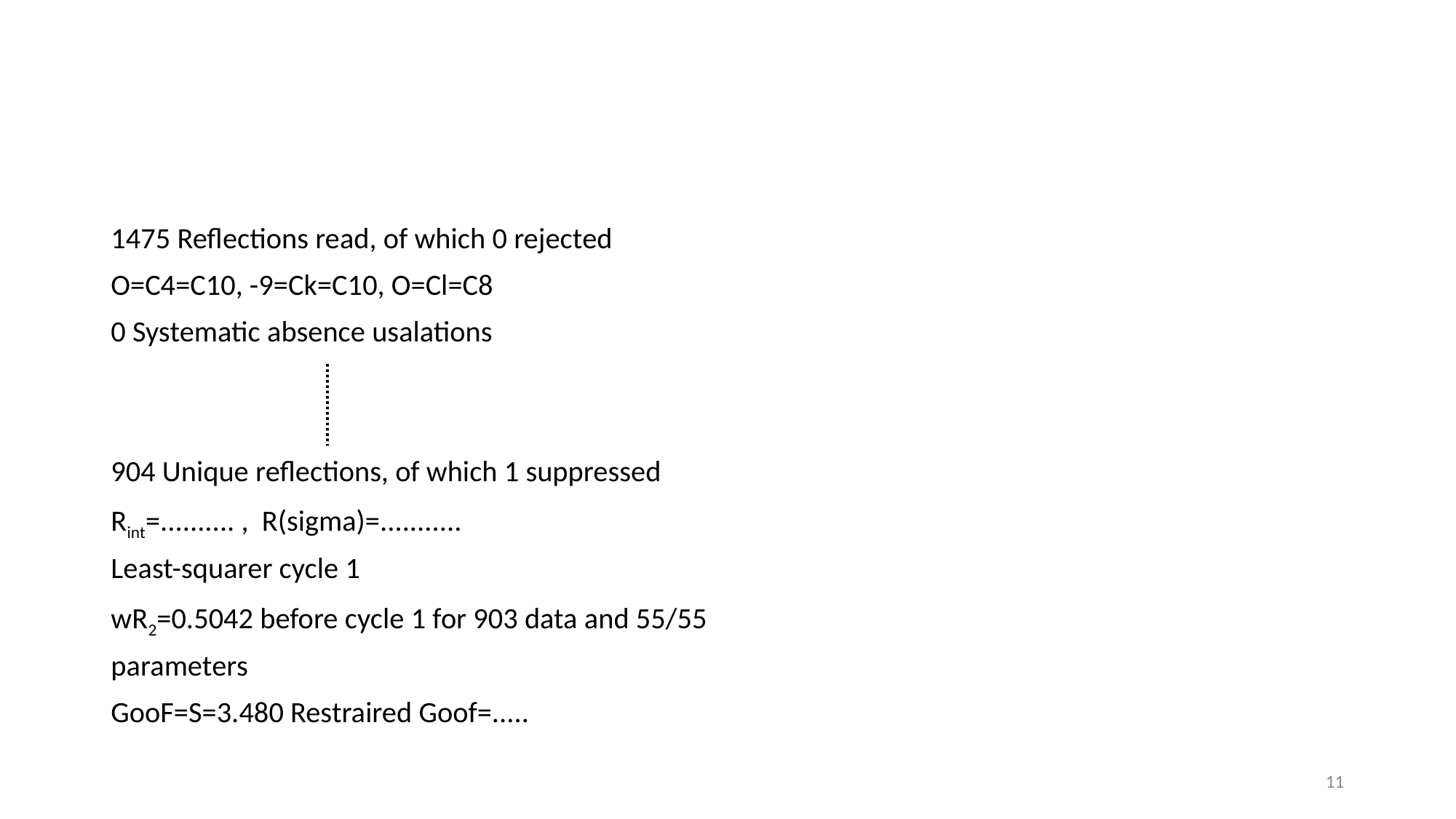

#
1475 Reflections read, of which 0 rejected
O=C4=C10, -9=Ck=C10, O=Cl=C8
0 Systematic absence usalations

904 Unique reflections, of which 1 suppressed
Rint=.......... ,  R(sigma)=...........
Least-squarer cycle 1
wR2=0.5042 before cycle 1 for 903 data and 55/55
parameters
GooF=S=3.480 Restraired Goof=.....

11